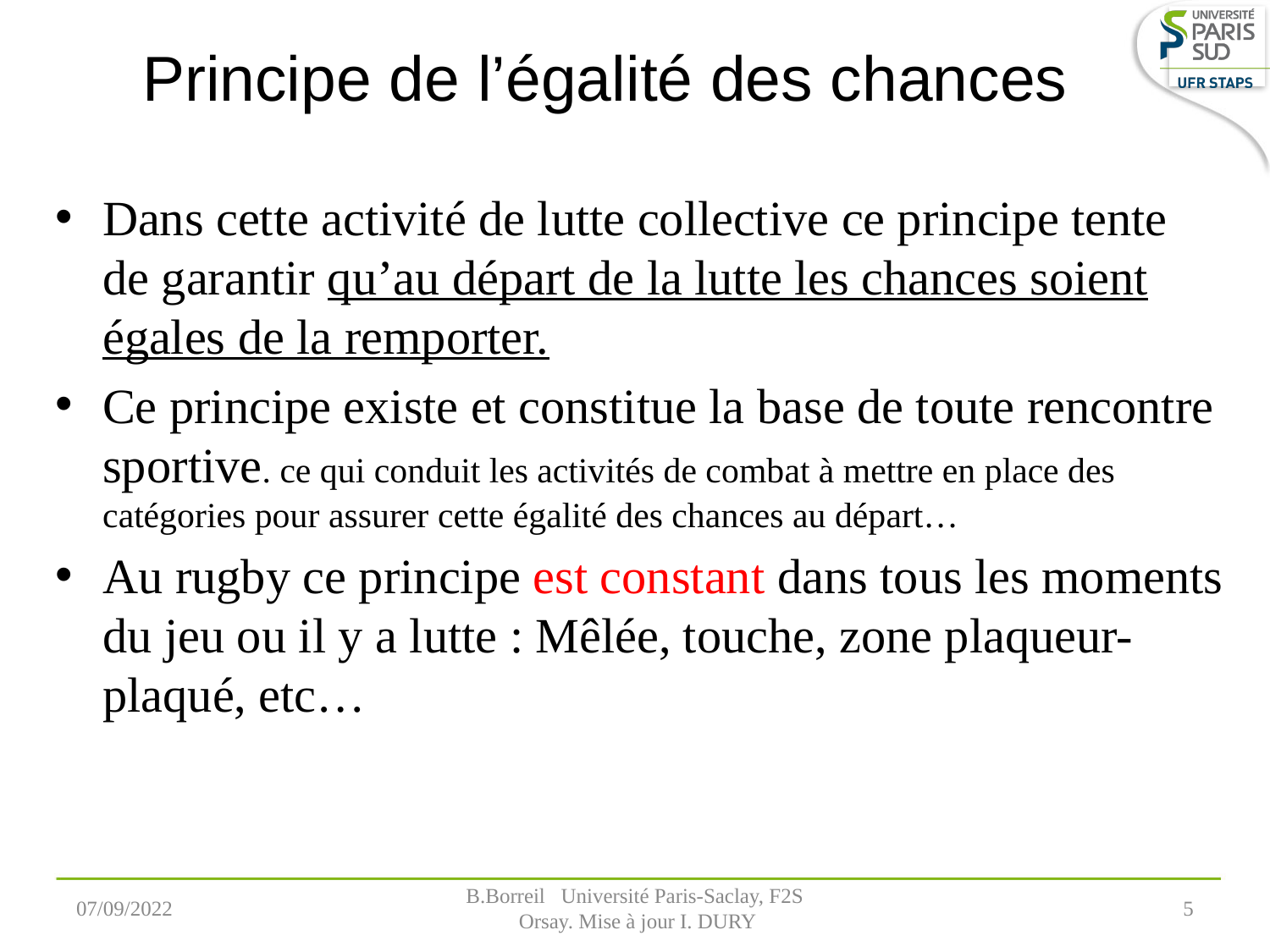

# Principe de l’égalité des chances
Dans cette activité de lutte collective ce principe tente de garantir qu’au départ de la lutte les chances soient égales de la remporter.
Ce principe existe et constitue la base de toute rencontre sportive. ce qui conduit les activités de combat à mettre en place des catégories pour assurer cette égalité des chances au départ…
Au rugby ce principe est constant dans tous les moments du jeu ou il y a lutte : Mêlée, touche, zone plaqueur-plaqué, etc…
07/09/2022
 B.Borreil   Université Paris-Saclay, F2S
 Orsay. Mise à jour I. DURY
5